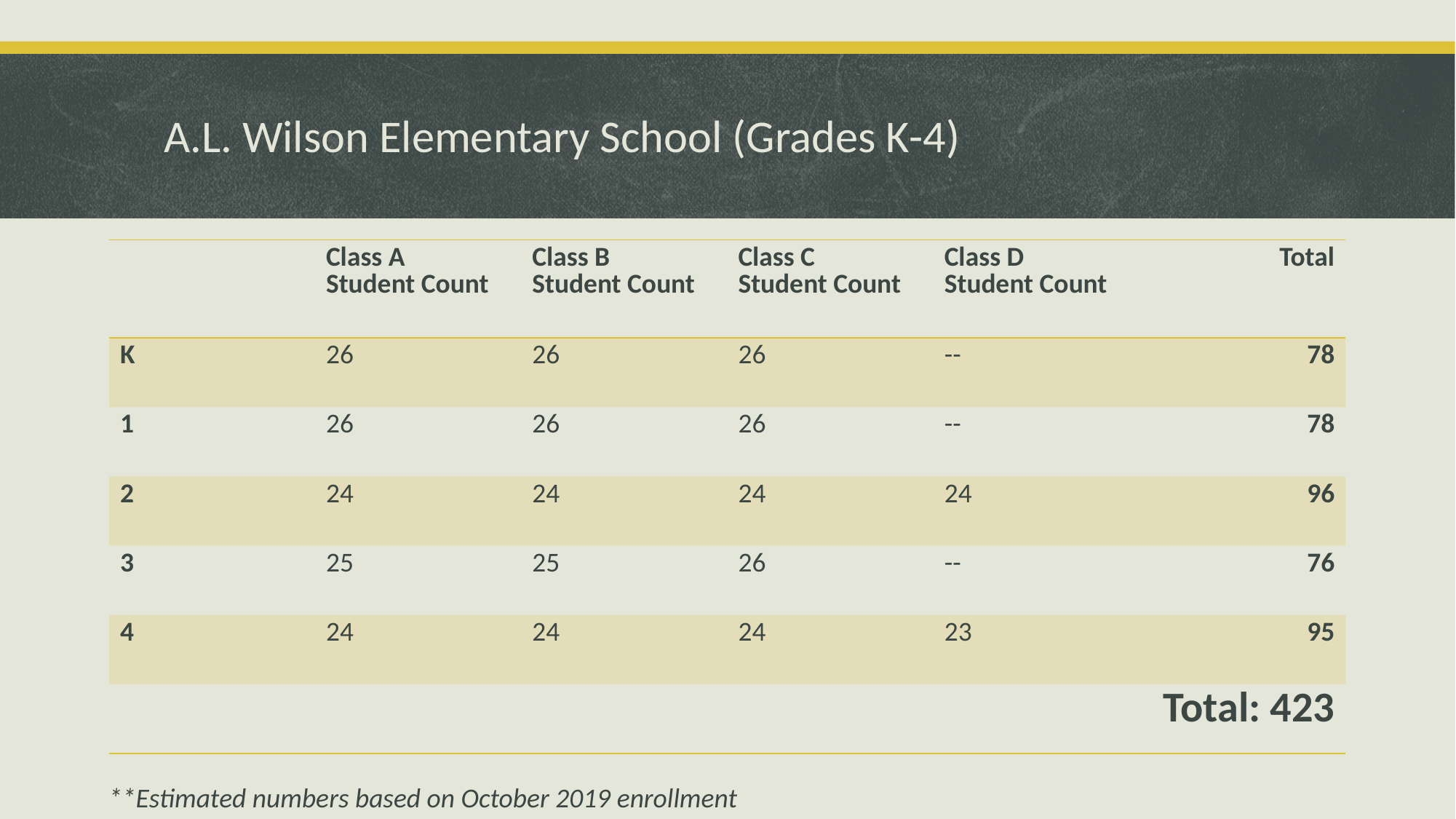

# A.L. Wilson Elementary School (Grades K-4)
|  | Class A Student Count | Class B Student Count | Class C Student Count | Class D Student Count | Total |
| --- | --- | --- | --- | --- | --- |
| K | 26 | 26 | 26 | -- | 78 |
| 1 | 26 | 26 | 26 | -- | 78 |
| 2 | 24 | 24 | 24 | 24 | 96 |
| 3 | 25 | 25 | 26 | -- | 76 |
| 4 | 24 | 24 | 24 | 23 | 95 |
|  |  |  |  |  | Total: 423 |
**Estimated numbers based on October 2019 enrollment